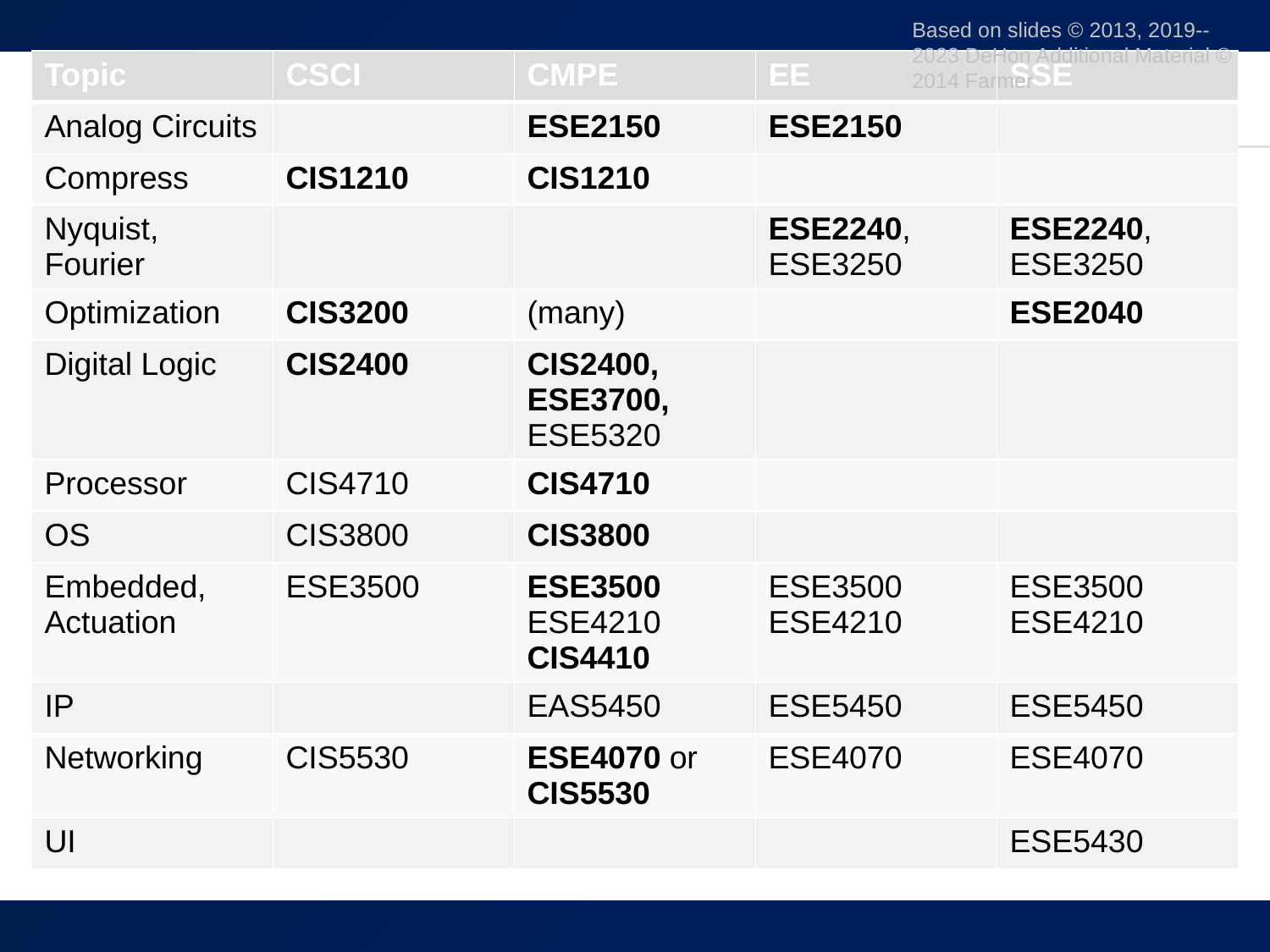

Based on slides © 2013, 2019--2023 DeHon Additional Material © 2014 Farmer
| Topic | CSCI | CMPE | EE | SSE |
| --- | --- | --- | --- | --- |
| Analog Circuits |  | ESE2150 | ESE2150 |  |
| Compress | CIS1210 | CIS1210 |  |  |
| Nyquist, Fourier |  |  | ESE2240, ESE3250 | ESE2240, ESE3250 |
| Optimization | CIS3200 | (many) |  | ESE2040 |
| Digital Logic | CIS2400 | CIS2400, ESE3700, ESE5320 |  |  |
| Processor | CIS4710 | CIS4710 |  |  |
| OS | CIS3800 | CIS3800 |  |  |
| Embedded, Actuation | ESE3500 | ESE3500 ESE4210 CIS4410 | ESE3500 ESE4210 | ESE3500 ESE4210 |
| IP |  | EAS5450 | ESE5450 | ESE5450 |
| Networking | CIS5530 | ESE4070 or CIS5530 | ESE4070 | ESE4070 |
| UI |  |  |  | ESE5430 |
#
32